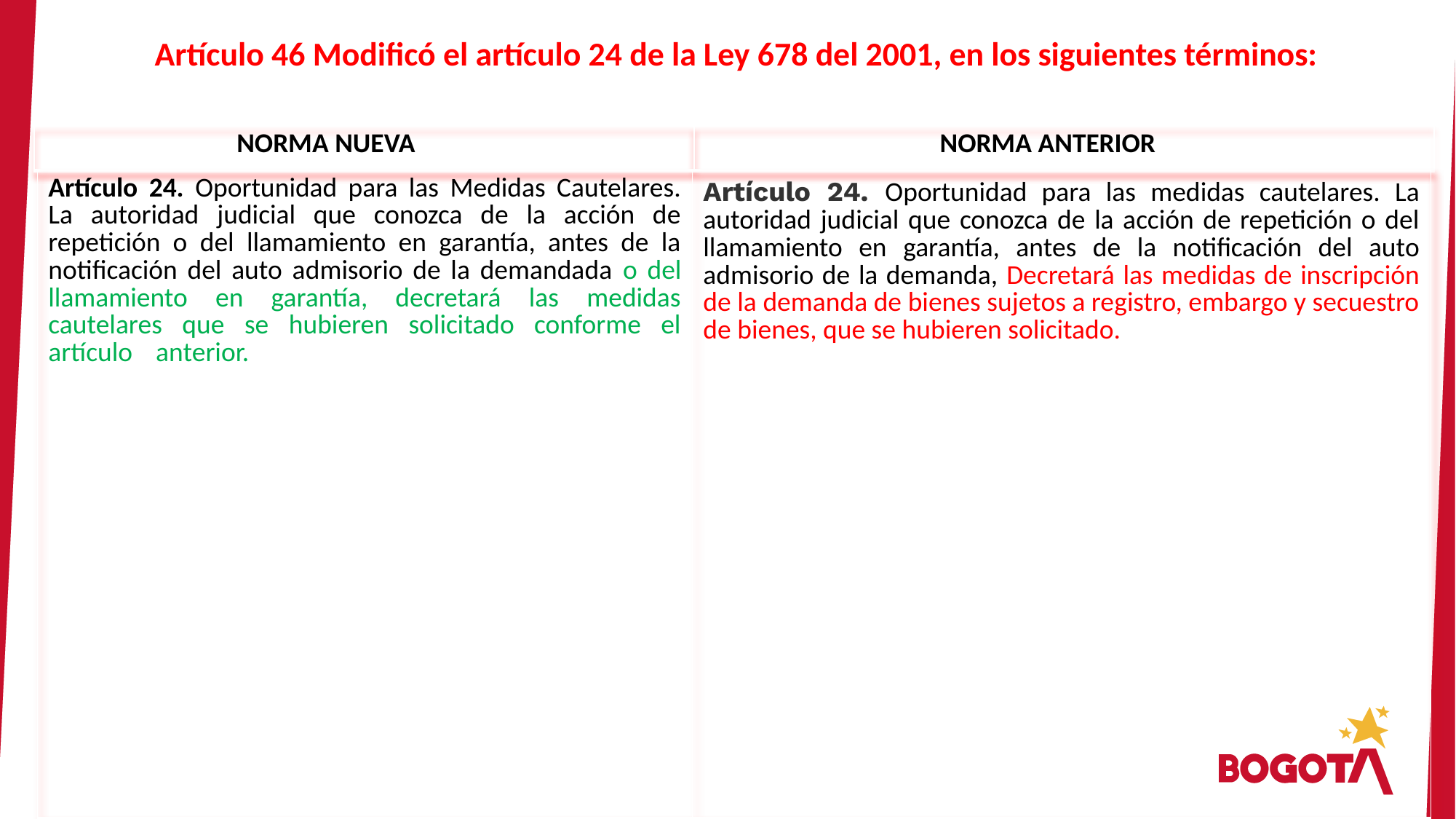

Artículo 46 Modificó el artículo 24 de la Ley 678 del 2001, en los siguientes términos:
| NORMA NUEVA | NORMA ANTERIOR |
| --- | --- |
| Artículo 24. Oportunidad para las Medidas Cautelares. La autoridad judicial que conozca de la acción de repetición o del llamamiento en garantía, antes de la notificación del auto admisorio de la demandada o del llamamiento en garantía, decretará las medidas cautelares que se hubieren solicitado conforme el artículo anterior. y secuestro de los bienes del demandado según las reglas del Código de General del Proceso. Será procedente el embargo de salarios sin transgredir los límites establecidos en 4el Código Sustantivo del Trabajo y lo dispuesto en el Decreto Ley 3135 de 1968 y la Ley 1429 de 2010 en cuanto a servidores públicos. En los procesos de acción repetición son procedentes las medidas de embargo y secuestro de los bienes del demandado según | Artículo 24. Oportunidad para las medidas cautelares. La autoridad judicial que conozca de la acción de repetición o del llamamiento en garantía, antes de la notificación del auto admisorio de la demanda, Decretará las medidas de inscripción de la demanda de bienes sujetos a registro, embargo y secuestro de bienes, que se hubieren solicitado. |
| --- | --- |